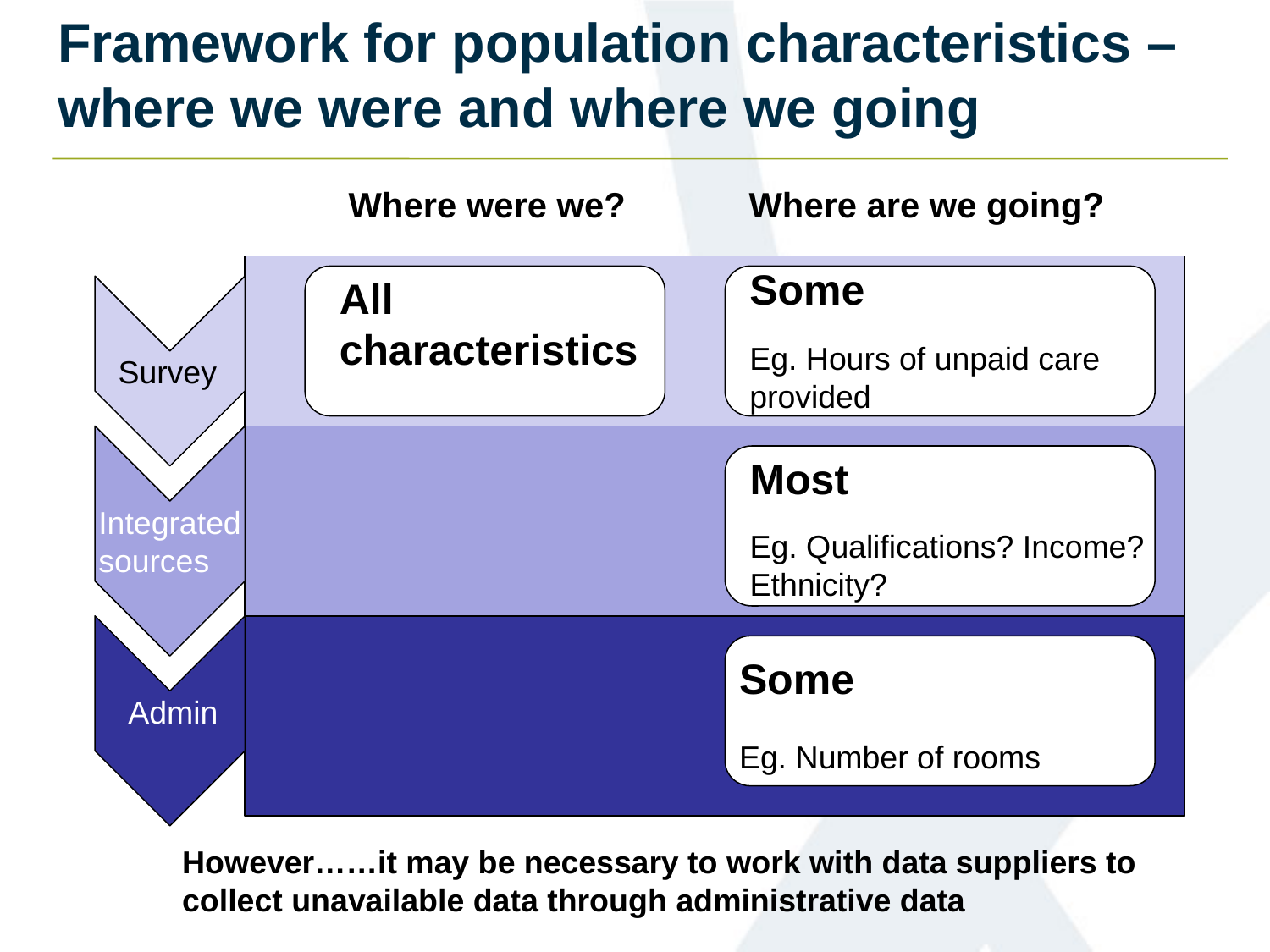

# Framework for population characteristics – where we were and where we going
Where were we?
Where are we going?

Some

Eg. Hours of unpaid care
provided

All
characteristics

Survey

Most

Eg. Qualifications? Income?
Ethnicity?

Integrated
sources

Some

Eg. Number of rooms
Admin
However……it may be necessary to work with data suppliers to
collect unavailable data through administrative data